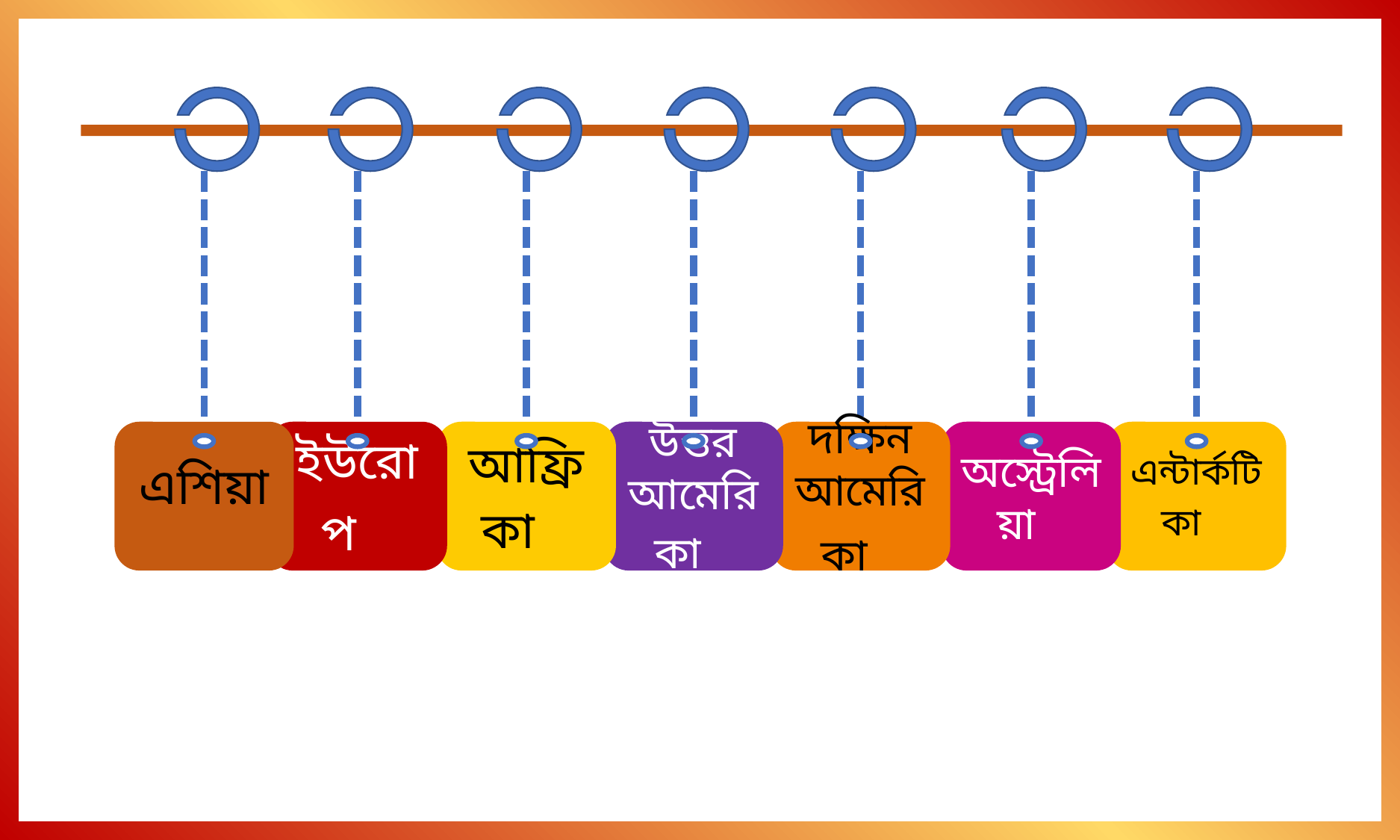

এশিয়া

ইউরোপ

আফ্রিকা

উত্তর আমেরিকা

দক্ষিন আমেরিকা

অস্ট্রেলিয়া

এন্টার্কটিকা